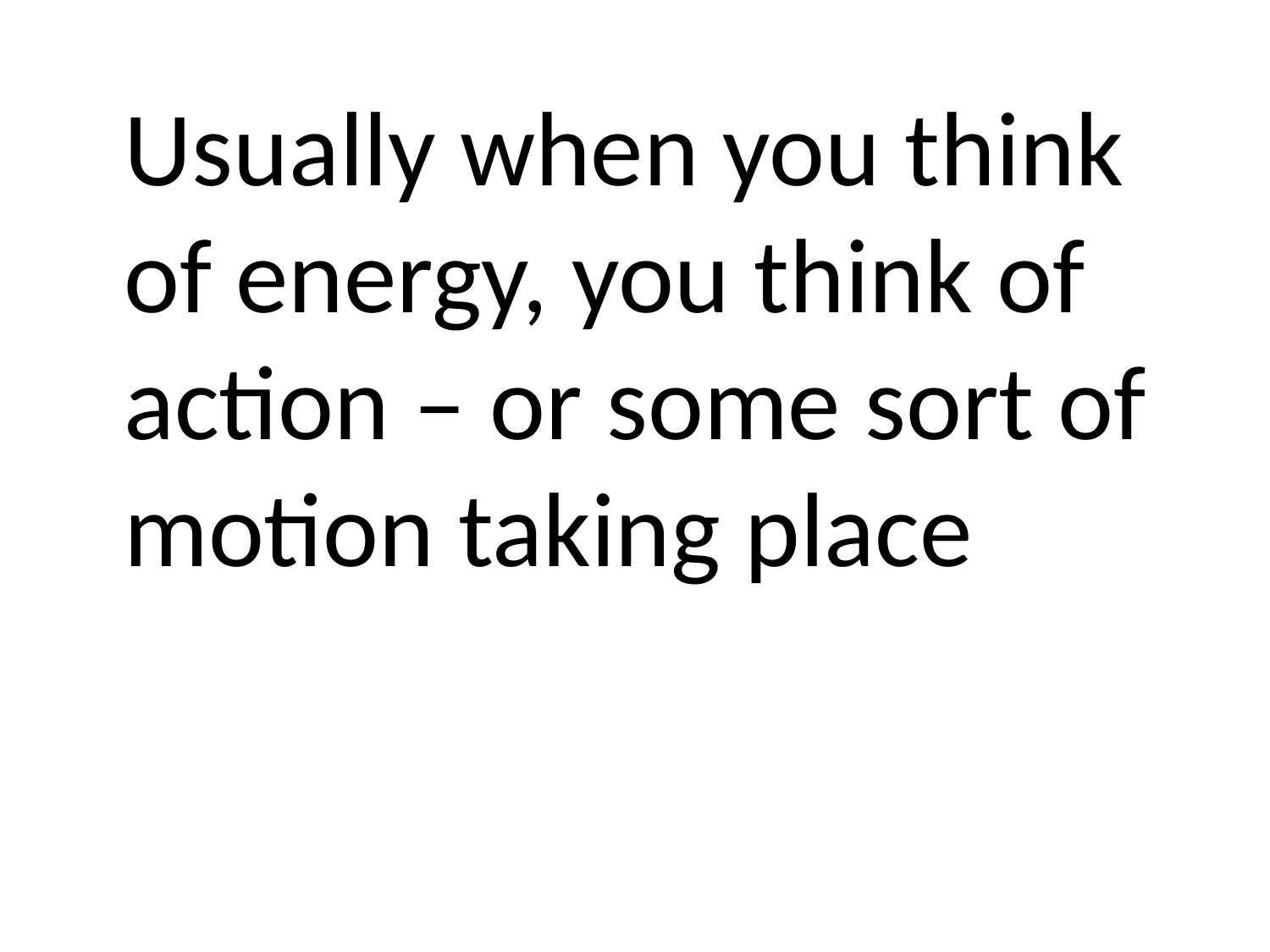

Usually when you think of energy, you think of action – or some sort of motion taking place